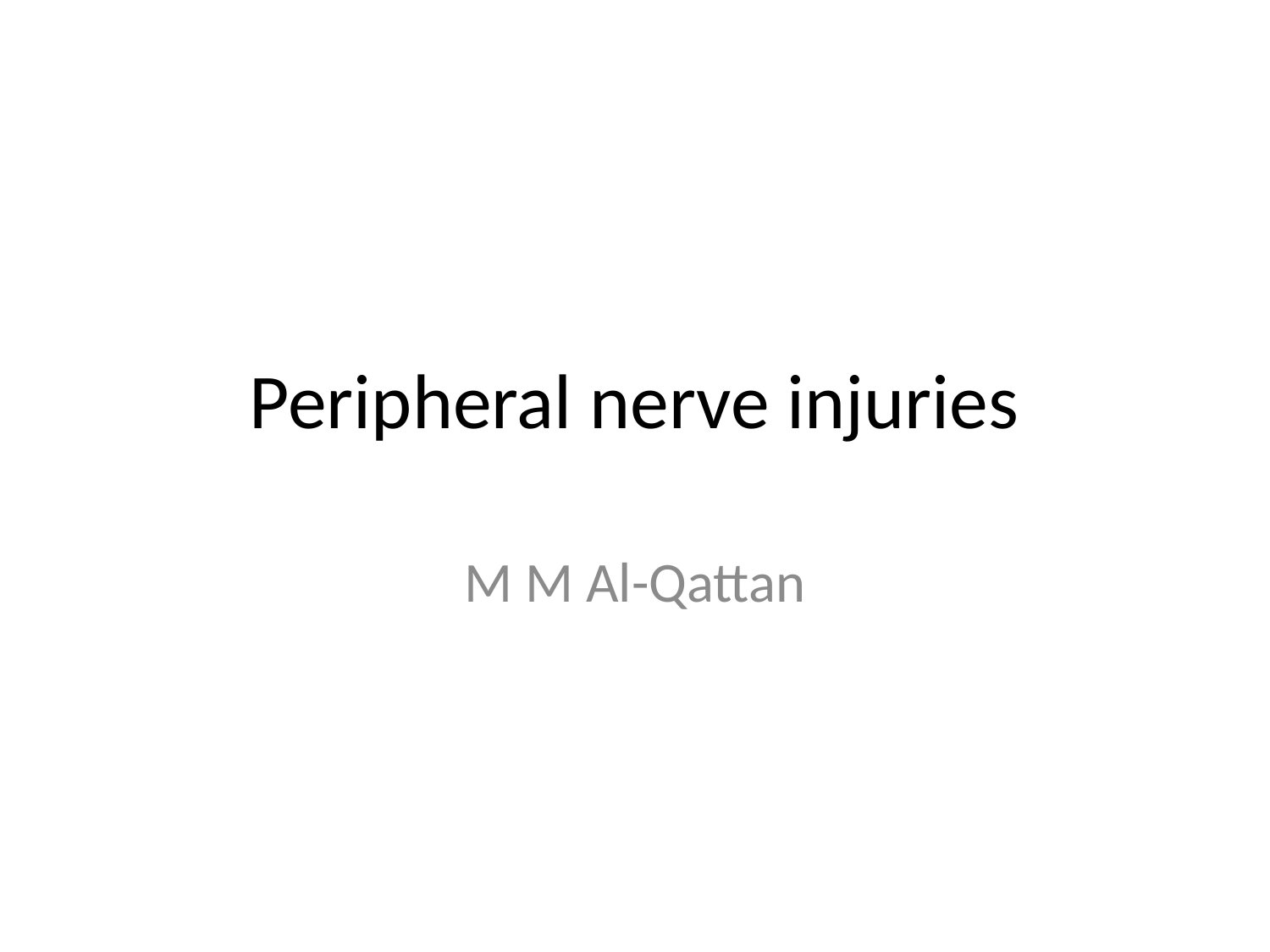

# Peripheral nerve injuries
M M Al-Qattan